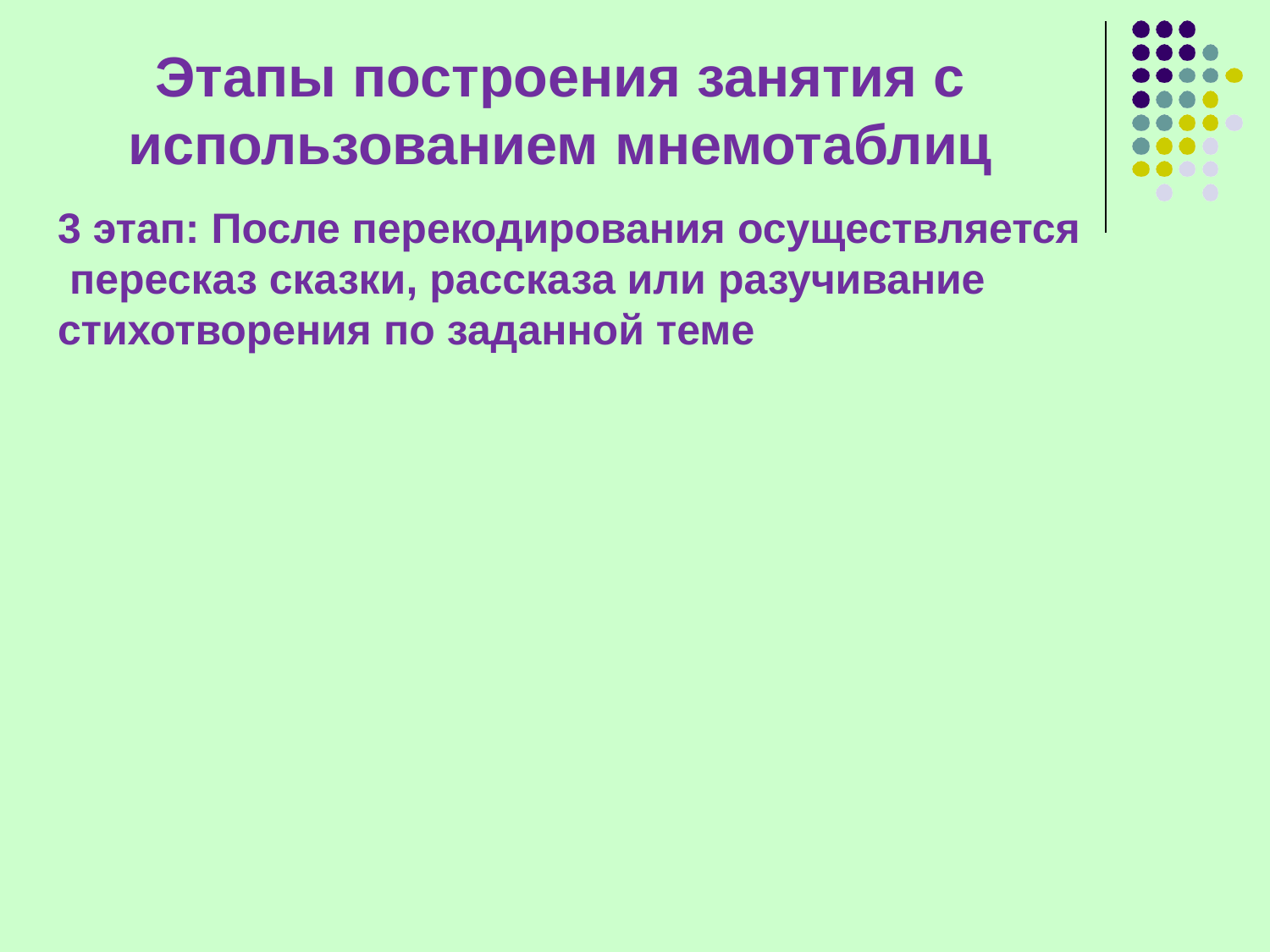

# Этапы построения занятия с  использованием мнемотаблиц
3 этап: После перекодирования осуществляется  пересказ сказки, рассказа или разучивание  стихотворения по заданной теме